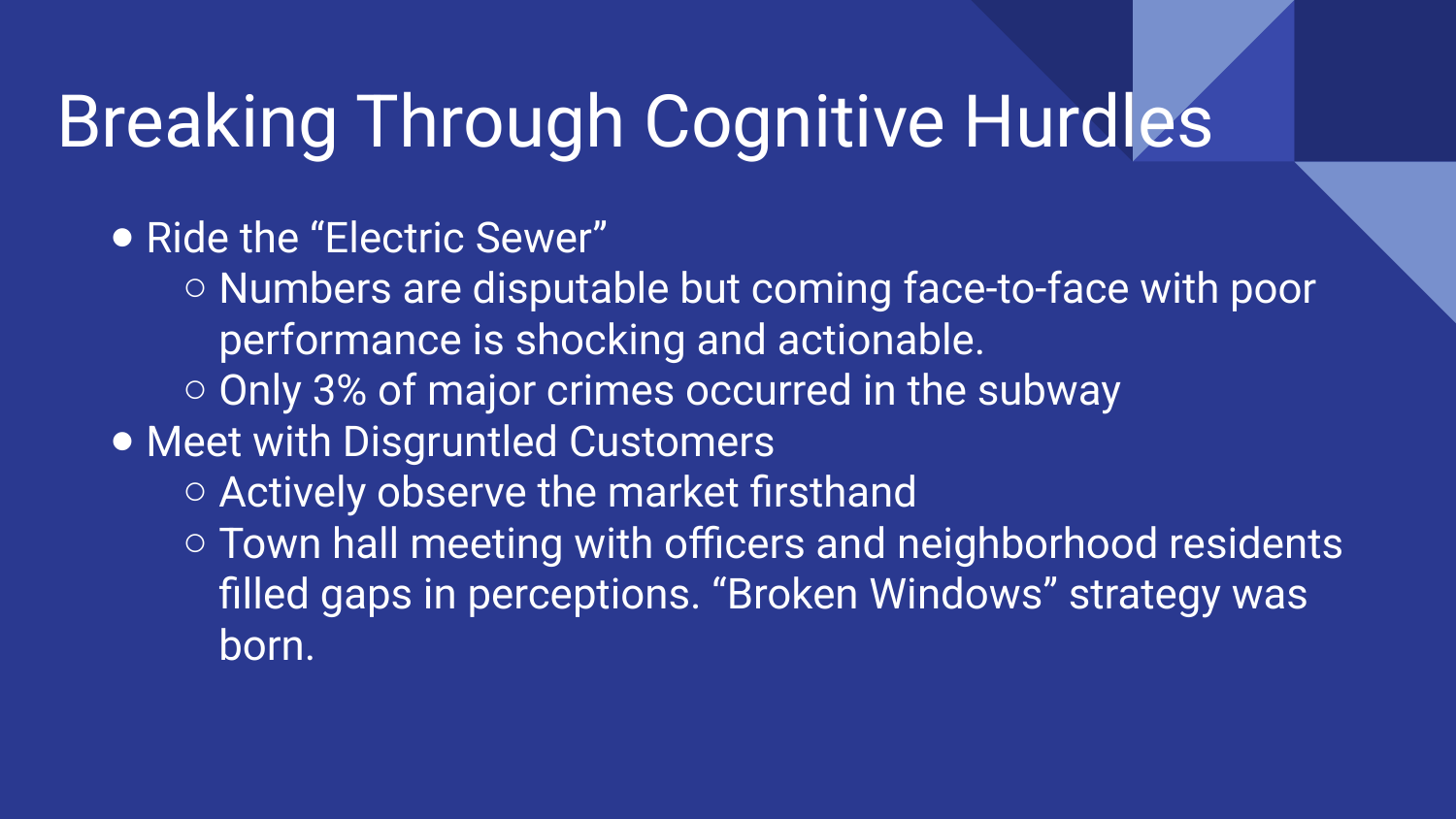

# Breaking Through Cognitive Hurdles
Ride the “Electric Sewer”
Numbers are disputable but coming face-to-face with poor performance is shocking and actionable.
Only 3% of major crimes occurred in the subway
Meet with Disgruntled Customers
Actively observe the market firsthand
Town hall meeting with officers and neighborhood residents filled gaps in perceptions. “Broken Windows” strategy was born.